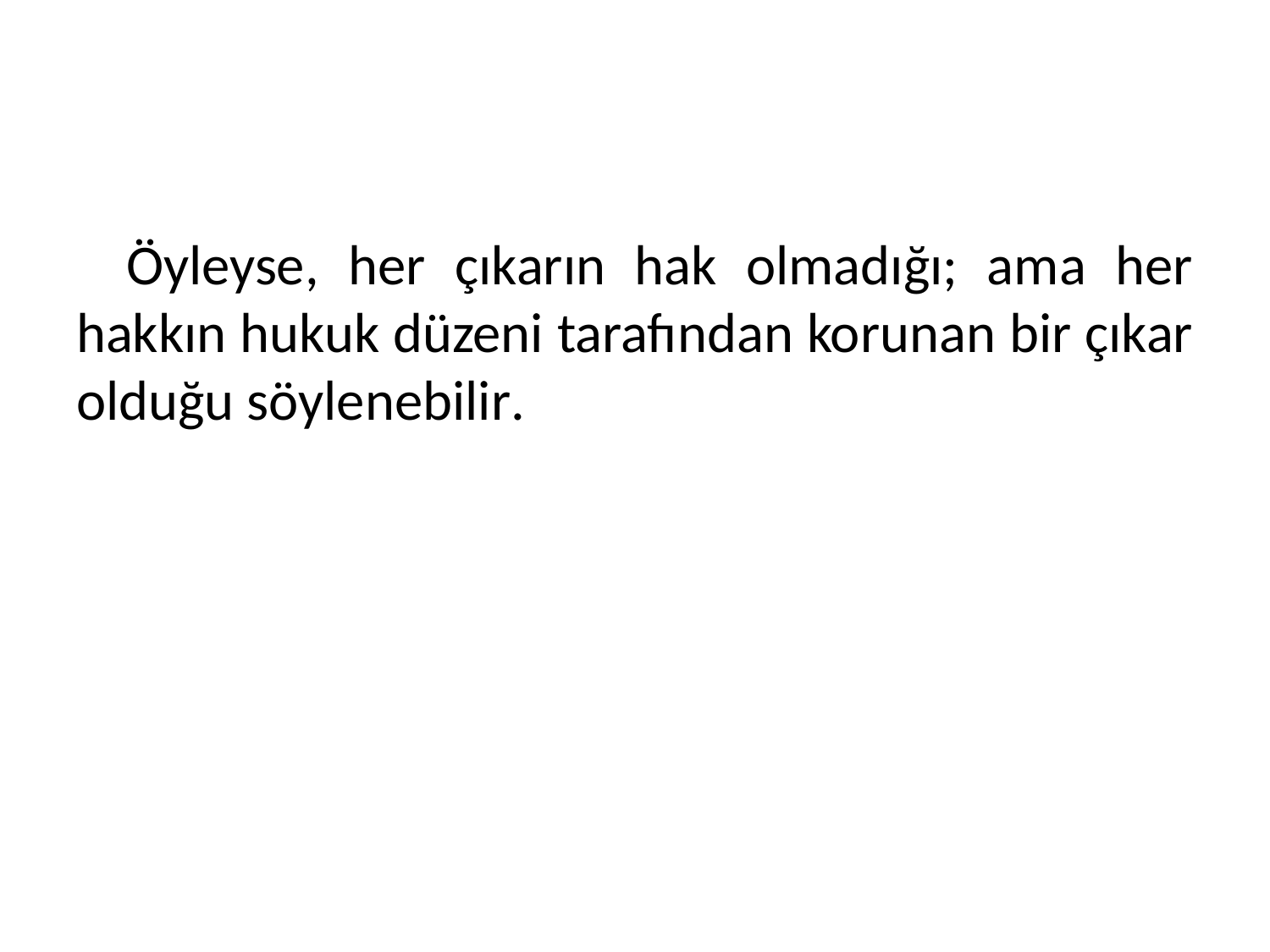

#
Öyleyse, her çıkarın hak olmadığı; ama her hakkın hukuk düzeni tarafından korunan bir çıkar olduğu söylenebilir.